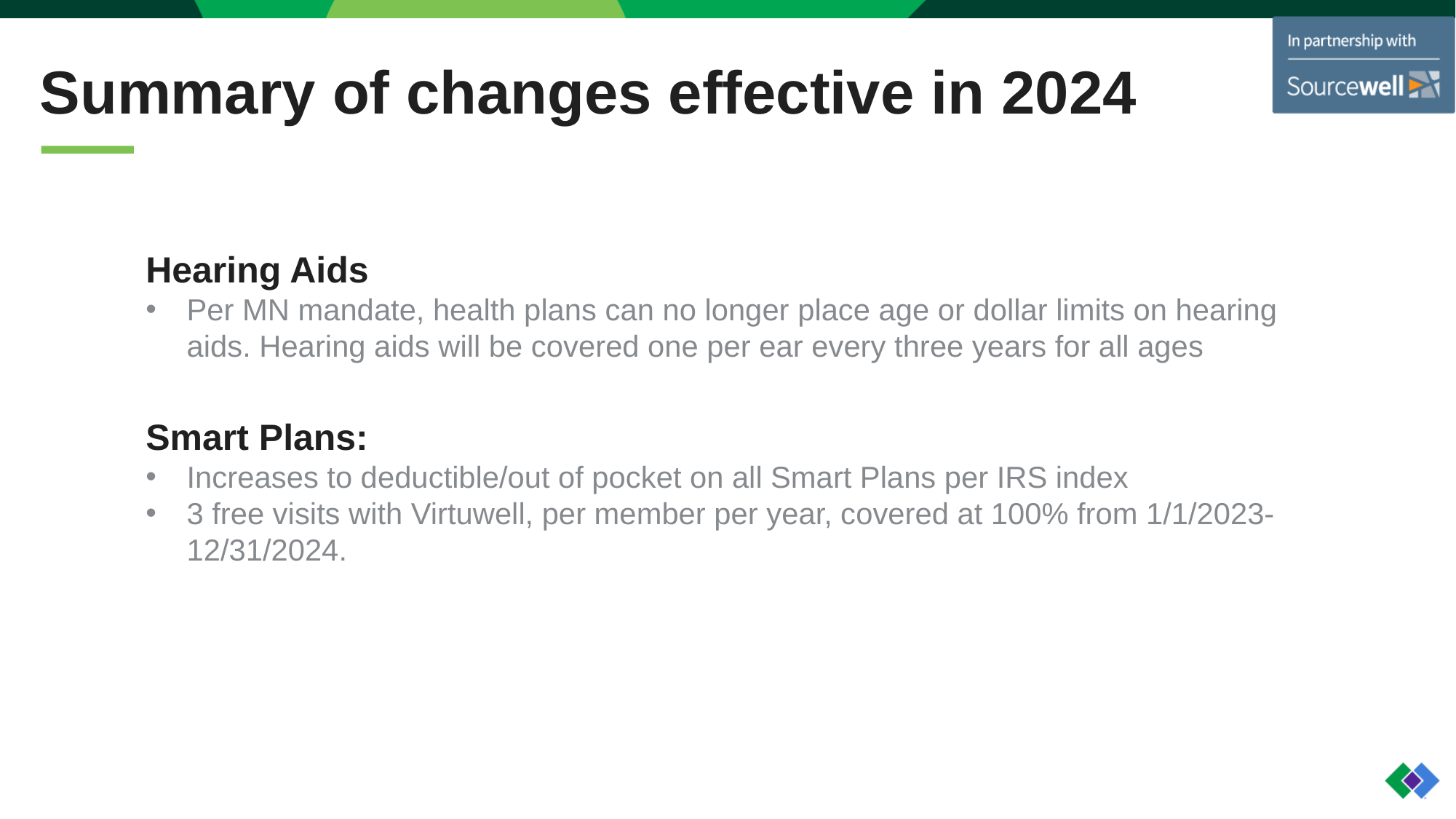

# Summary of changes effective in 2024
Hearing Aids
Per MN mandate, health plans can no longer place age or dollar limits on hearing aids. Hearing aids will be covered one per ear every three years for all ages

Smart Plans:
Increases to deductible/out of pocket on all Smart Plans per IRS index
3 free visits with Virtuwell, per member per year, covered at 100% from 1/1/2023-12/31/2024.